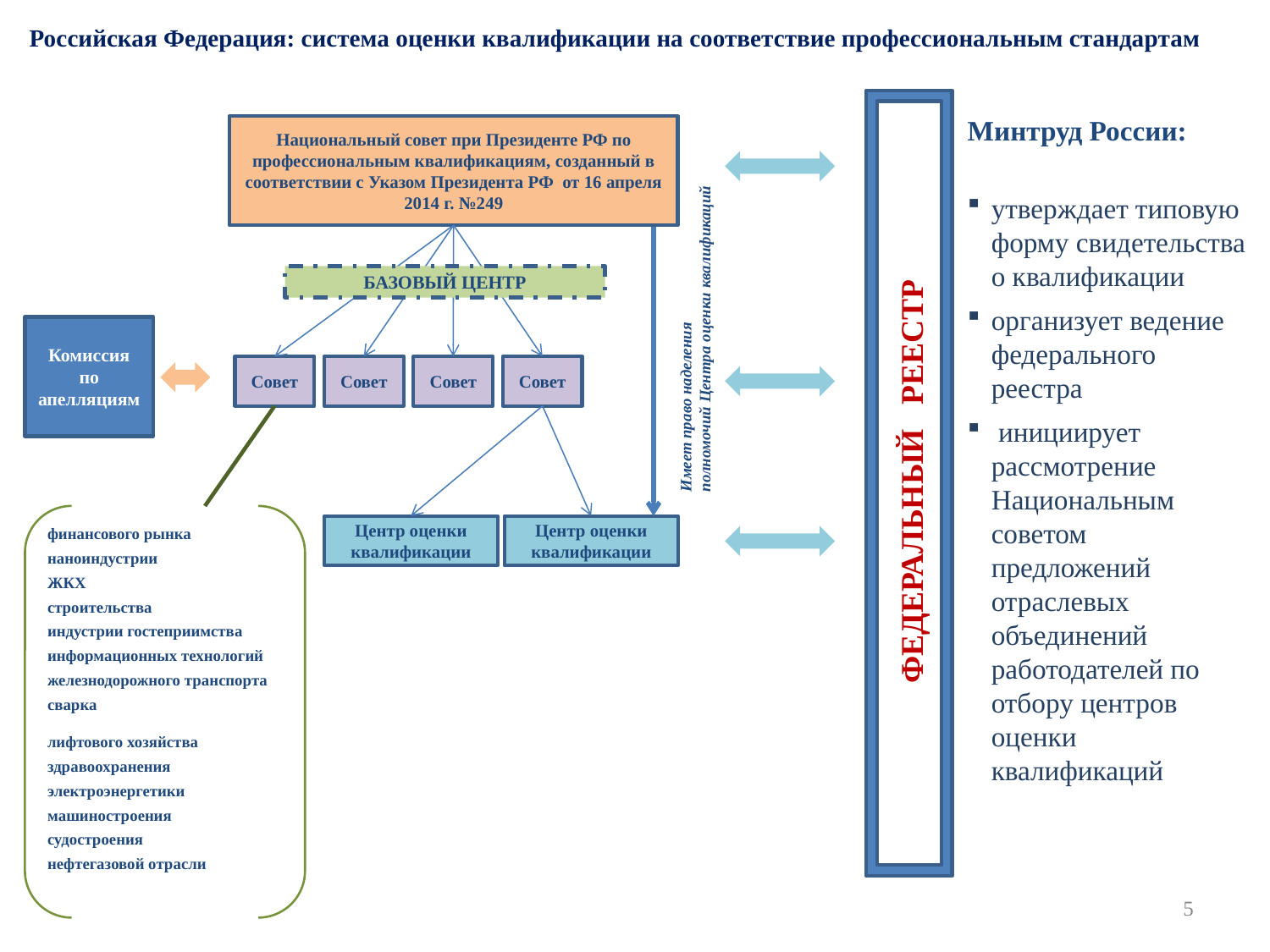

Российская Федерация: система оценки квалификации на соответствие профессиональным стандартам

Минтруд России:

утверждает типовую форму свидетельства о квалификации
организует ведение федерального реестра
 инициирует рассмотрение Национальным советом предложений отраслевых объединений работодателей по отбору центров оценки квалификаций
Национальный совет при Президенте РФ по профессиональным квалификациям, созданный в соответствии с Указом Президента РФ  от 16 апреля 2014 г. №249

БАЗОВЫЙ ЦЕНТР
Имеет право наделения
полномочий Центра оценки квалификаций
Комиссия по апелляциям
Совет
Совет
Совет
Совет

ФЕДЕРАЛЬНЫЙ   РЕЕСТР

Центр оценки квалификации
Центр оценки квалификации
финансового рынка
наноиндустрии
ЖКХ
строительства
индустрии гостеприимства
информационных технологий
железнодорожного транспорта
сварка

лифтового хозяйства
здравоохранения
электроэнергетики
машиностроения
судостроения
нефтегазовой отрасли
5